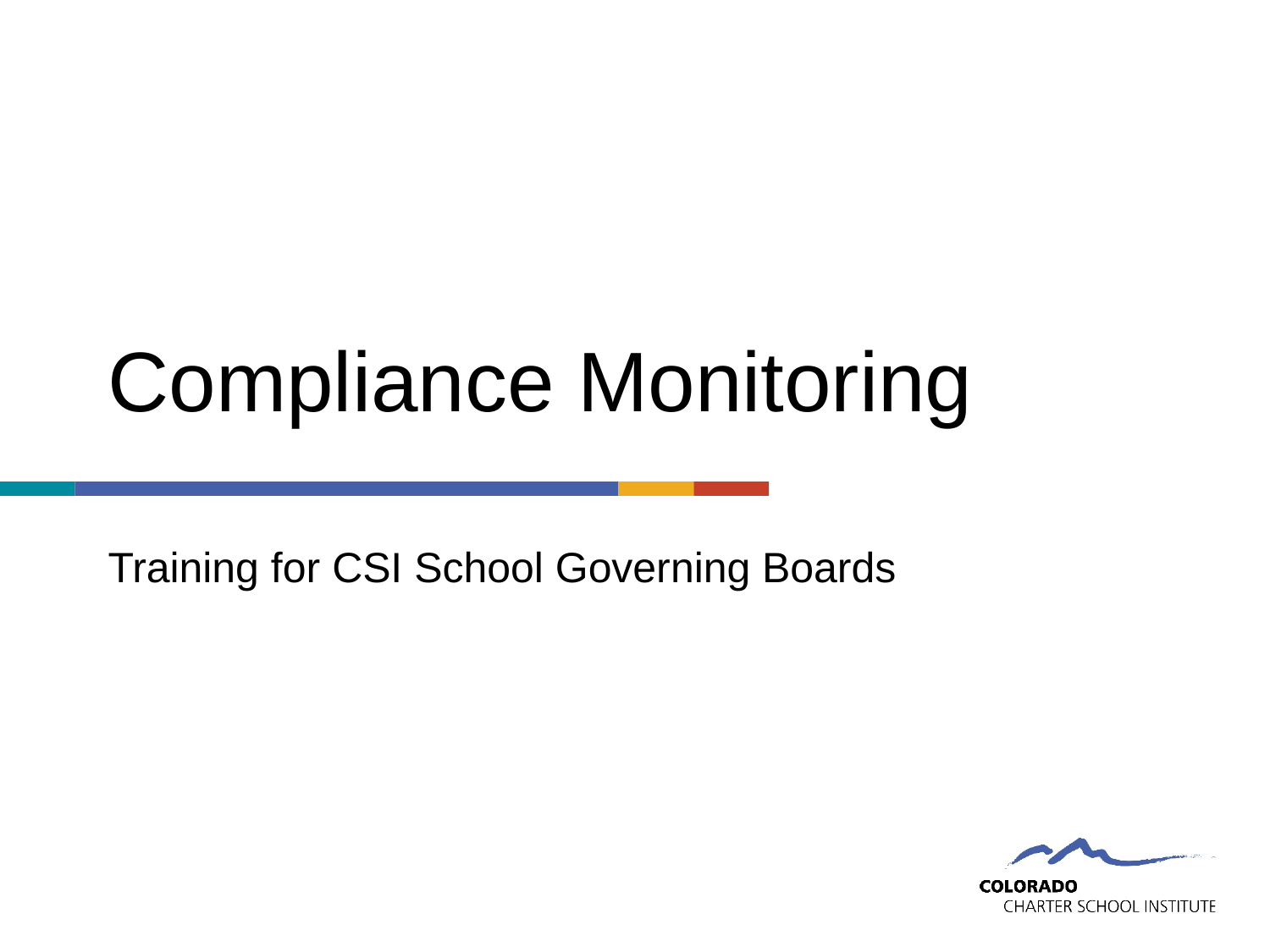

# Compliance Monitoring
Training for CSI School Governing Boards